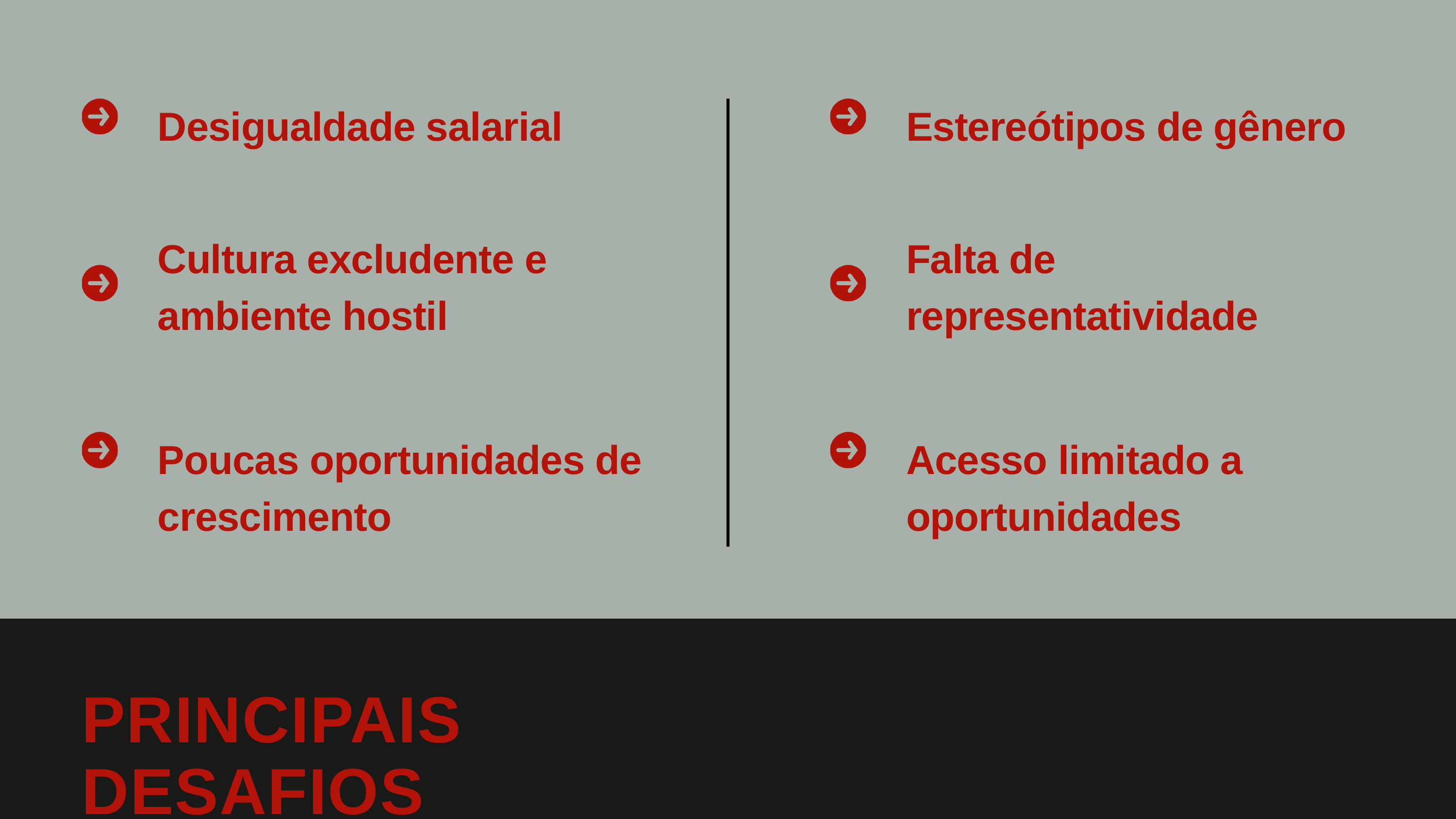

Desigualdade salarial
Estereótipos de gênero

Cultura excludente e ambiente hostil
Falta de representatividade

Poucas oportunidades de crescimento
Acesso limitado a oportunidades

PRINCIPAIS DESAFIOS